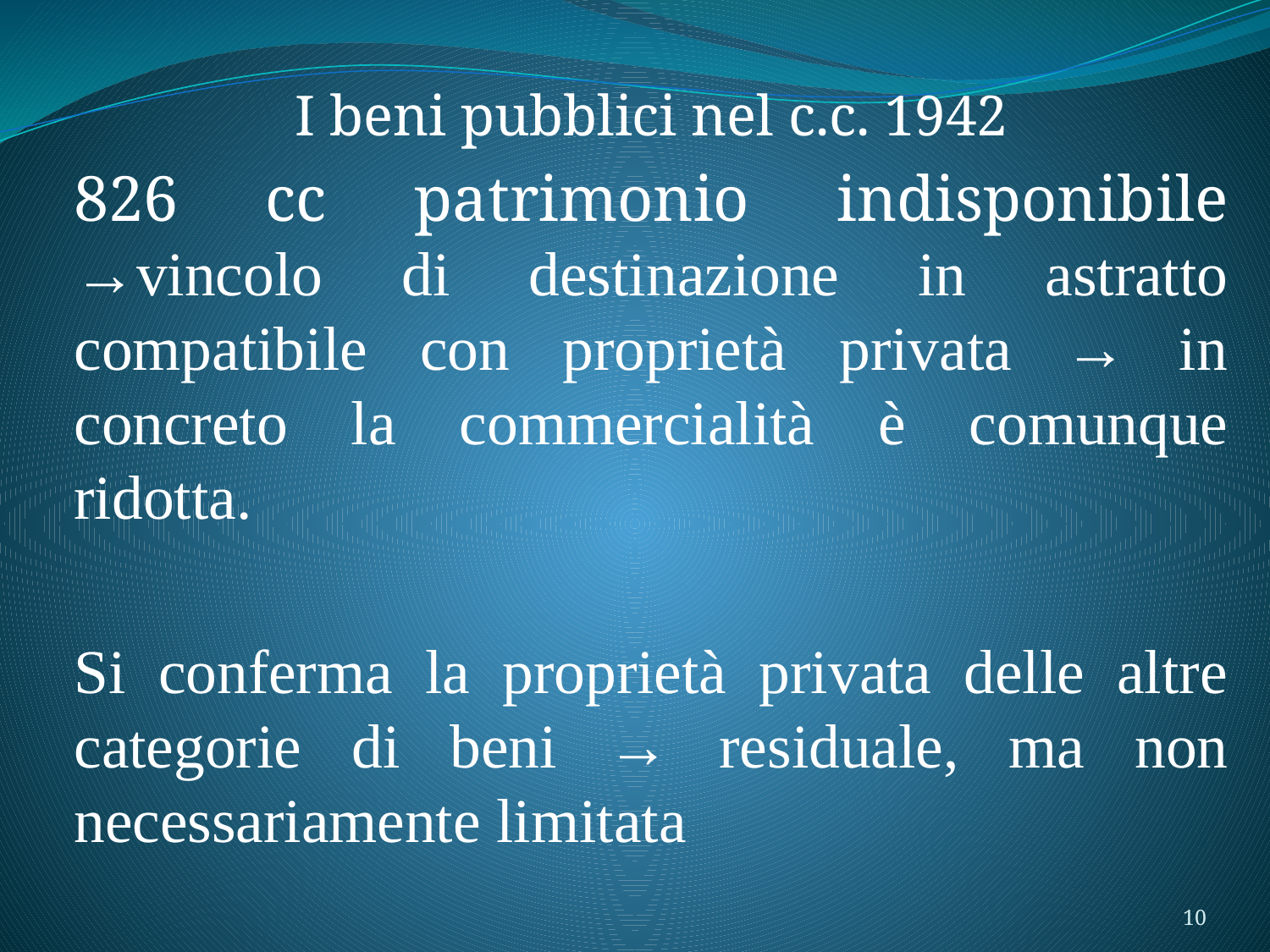

I beni pubblici nel c.c. 1942
826 cc patrimonio indisponibile →vincolo di destinazione in astratto compatibile con proprietà privata → in concreto la commercialità è comunque ridotta.

Si conferma la proprietà privata delle altre categorie di beni → residuale, ma non necessariamente limitata
10